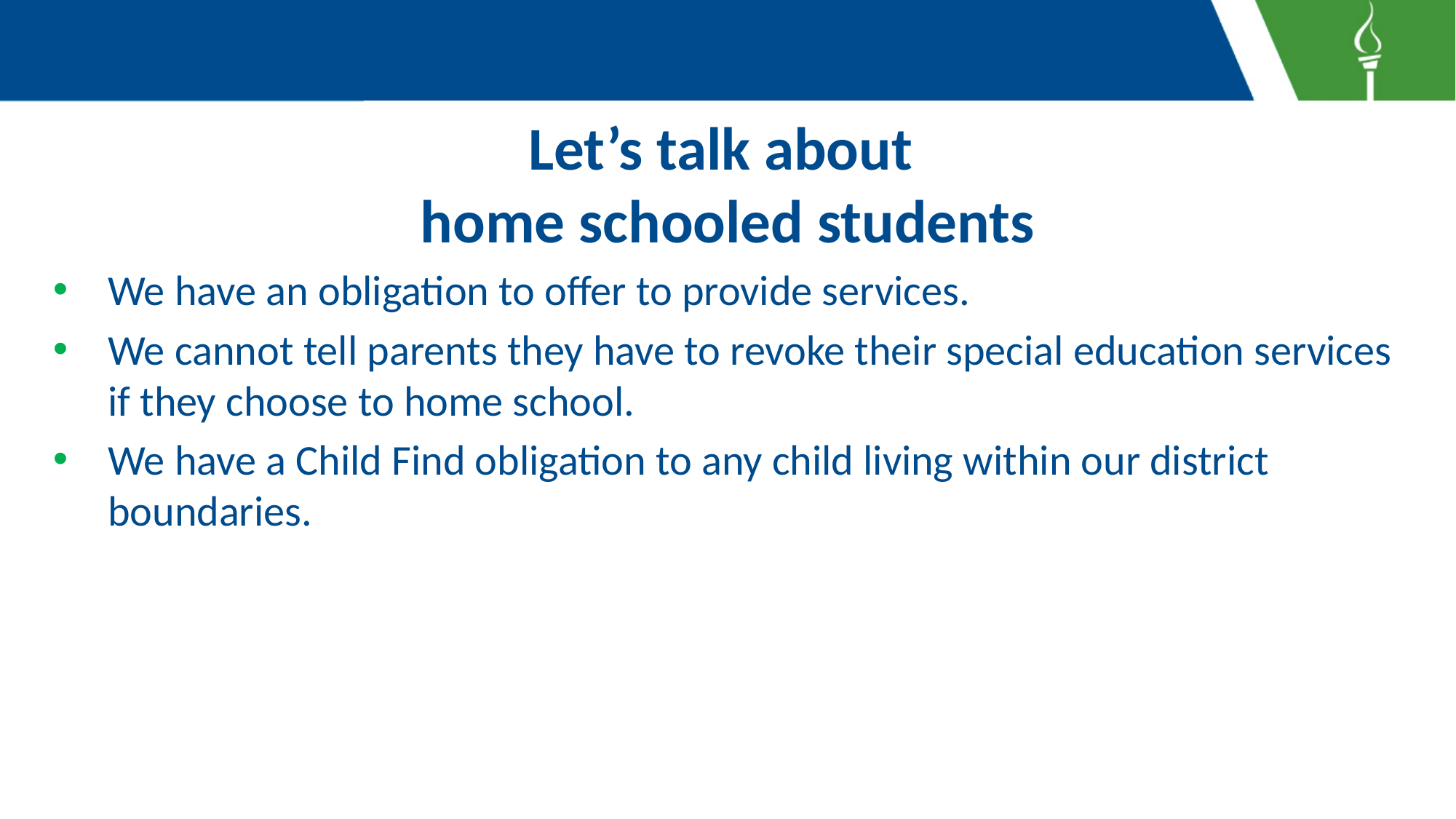

# Let’s talk about home schooled students
We have an obligation to offer to provide services.
We cannot tell parents they have to revoke their special education services if they choose to home school.
We have a Child Find obligation to any child living within our district boundaries.